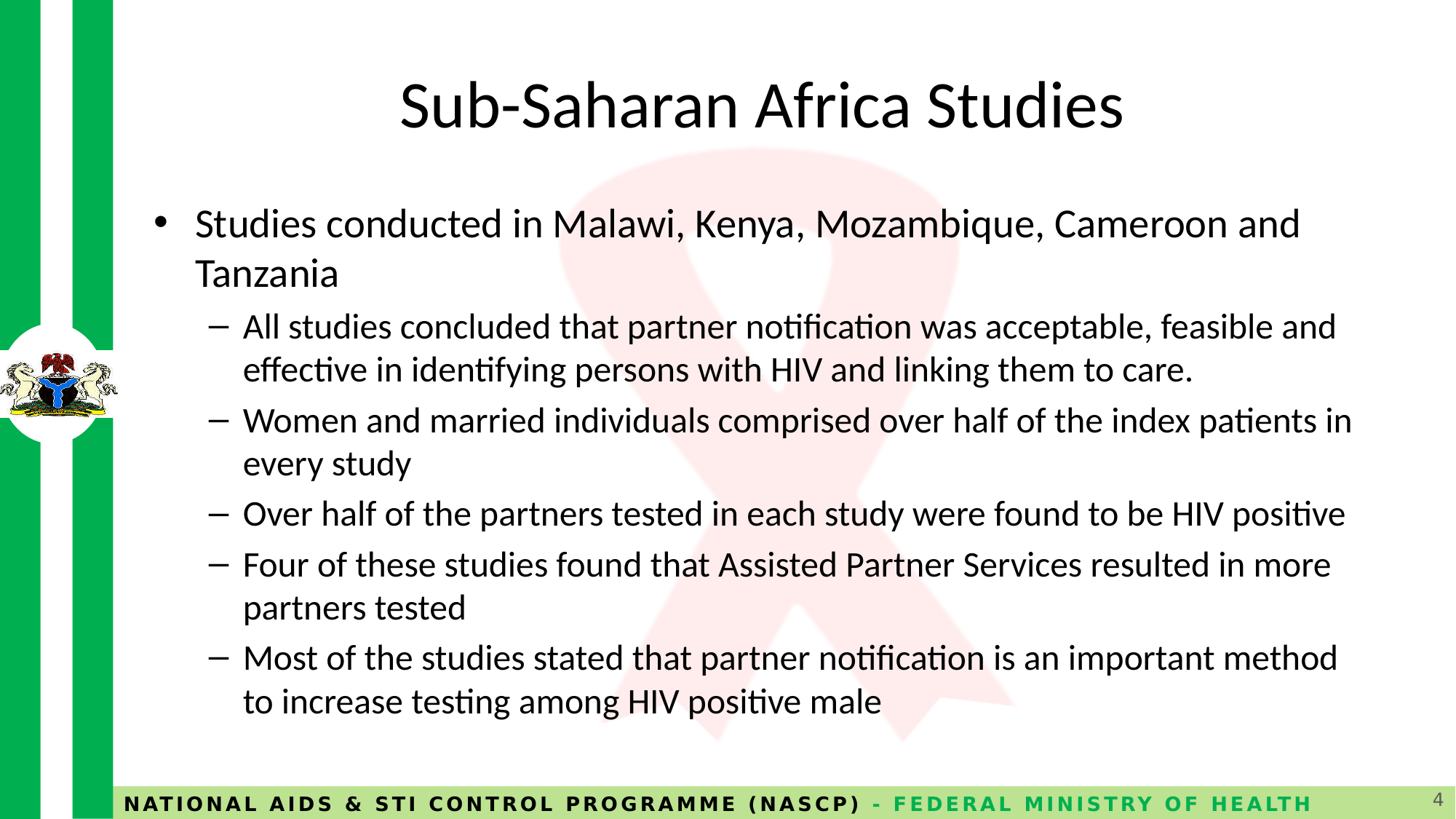

# Sub-Saharan Africa Studies
Studies conducted in Malawi, Kenya, Mozambique, Cameroon and Tanzania
All studies concluded that partner notification was acceptable, feasible and effective in identifying persons with HIV and linking them to care.
Women and married individuals comprised over half of the index patients in every study
Over half of the partners tested in each study were found to be HIV positive
Four of these studies found that Assisted Partner Services resulted in more partners tested
Most of the studies stated that partner notification is an important method to increase testing among HIV positive male
4